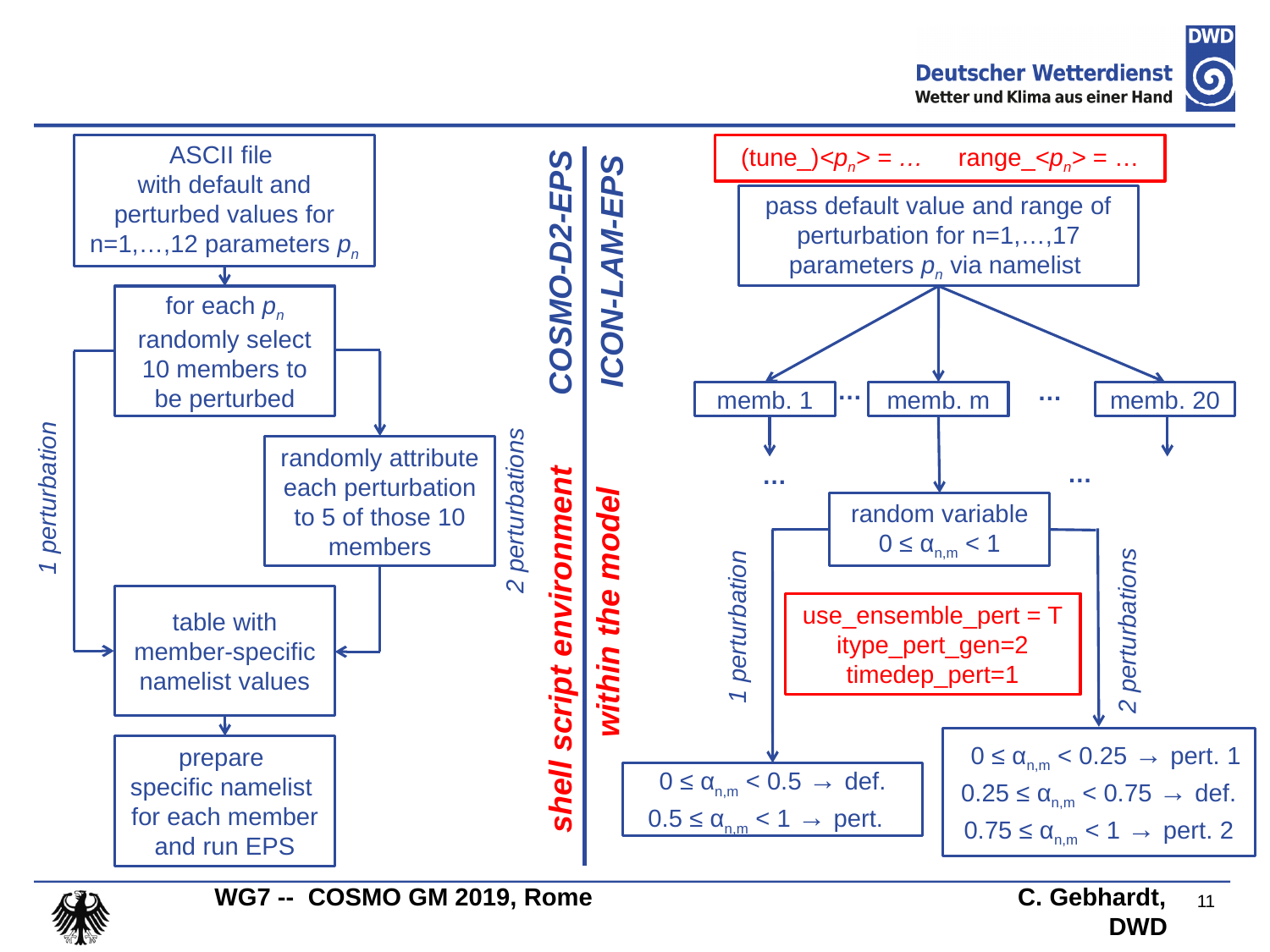

ASCII file
with default and perturbed values for n=1,…,12 parameters pn
(tune_)<pn> = …     range_<pn> = …
pass default value and range of perturbation for n=1,…,17 parameters pn via namelist
…
…
memb. 1
memb. m
memb. 20
…
…
random variable
0 ≤ αn,m < 1
1 perturbation
2 perturbations
  0 ≤ αn,m < 0.25 → pert. 1
0.25 ≤ αn,m < 0.75 → def.
0.75 ≤ αn,m < 1 → pert. 2
0 ≤ αn,m < 0.5 → def.
0.5 ≤ αn,m < 1 → pert.
ICON-LAM-EPS
COSMO-D2-EPS
for each pn randomly select 10 members to be perturbed
randomly attribute
each perturbation
to 5 of those 10
members
1 perturbation
2 perturbations
table with member-specific namelist values
within the model
use_ensemble_pert = T
itype_pert_gen=2
timedep_pert=1
shell script environment

prepare
specific namelist
for each member
and run EPS

11
WG7 --  COSMO GM 2019, Rome                                                             C. Gebhardt, DWD